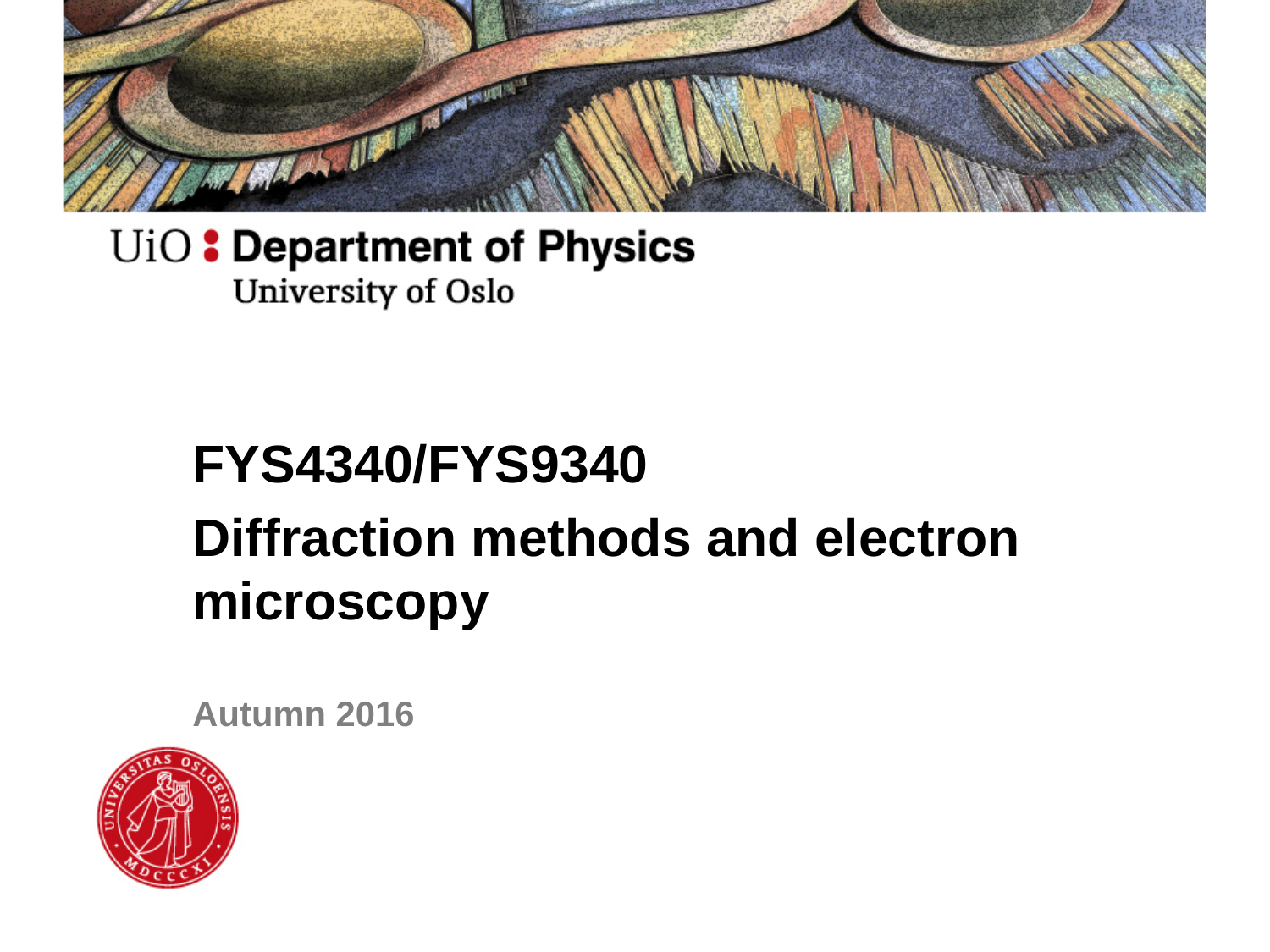

FYS4340/FYS9340
Diffraction methods and electron microscopy
# Autumn 2016